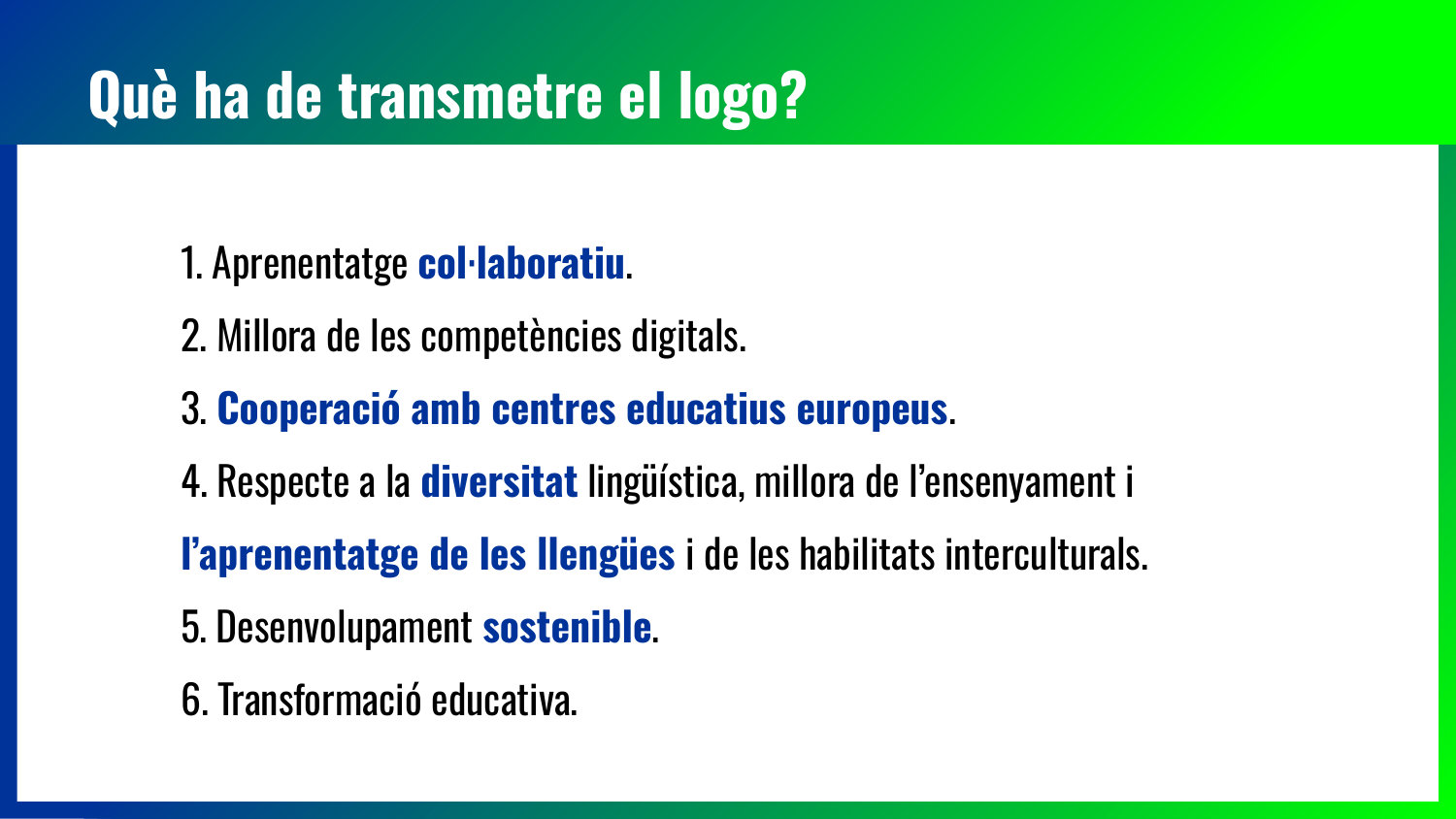

Què ha de transmetre el logo?
# EL REPTE
1. Aprenentatge col·laboratiu.
2. Millora de les competències digitals.
3. Cooperació amb centres educatius europeus.
4. Respecte a la diversitat lingüística, millora de l’ensenyament i l’aprenentatge de les llengües i de les habilitats interculturals.
5. Desenvolupament sostenible.
6. Transformació educativa.